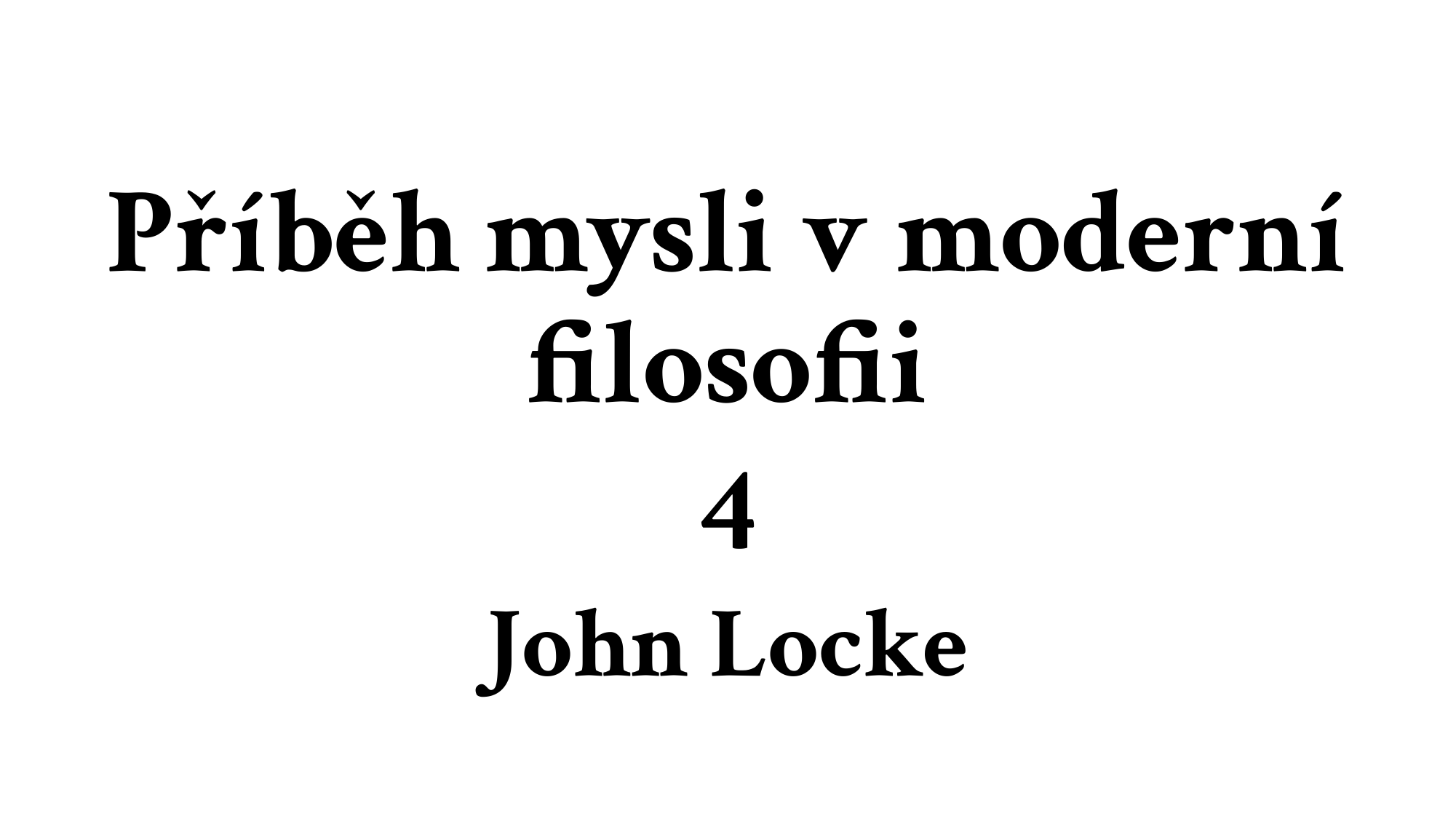

Příběh mysli v moderní filosofii
4
John Locke